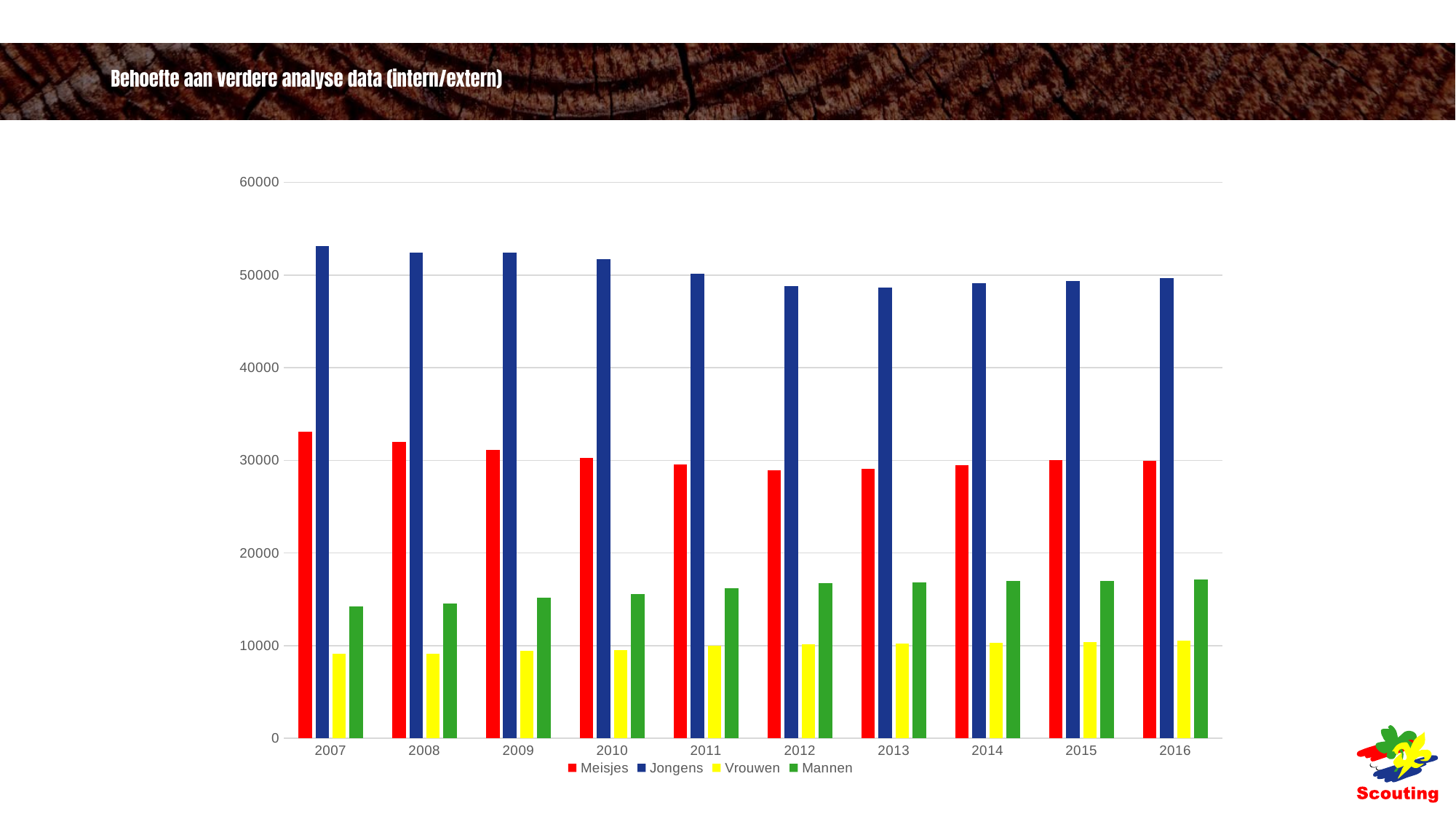

# Behoefte aan verdere analyse data (intern/extern)

### Chart

| Category | Meisjes | Jongens | Vrouwen | Mannen |
|---|---|---|---|---|
| 2007 | 33085.0 | 53110.0 | 9164.0 | 14239.0 |
| 2008 | 31986.0 | 52447.0 | 9139.0 | 14571.0 |
| 2009 | 31120.0 | 52467.0 | 9430.0 | 15202.0 |
| 2010 | 30302.0 | 51699.0 | 9557.0 | 15596.0 |
| 2011 | 29584.0 | 50130.0 | 9950.0 | 16217.0 |
| 2012 | 28955.0 | 48777.0 | 10139.0 | 16771.0 |
| 2013 | 29105.0 | 48626.0 | 10197.0 | 16848.0 |
| 2014 | 29452.0 | 49167.0 | 10292.0 | 16991.0 |
| 2015 | 30065.0 | 49370.0 | 10387.0 | 16945.0 |
| 2016 | 29941.0 | 49650.0 | 10566.0 | 17152.0 |